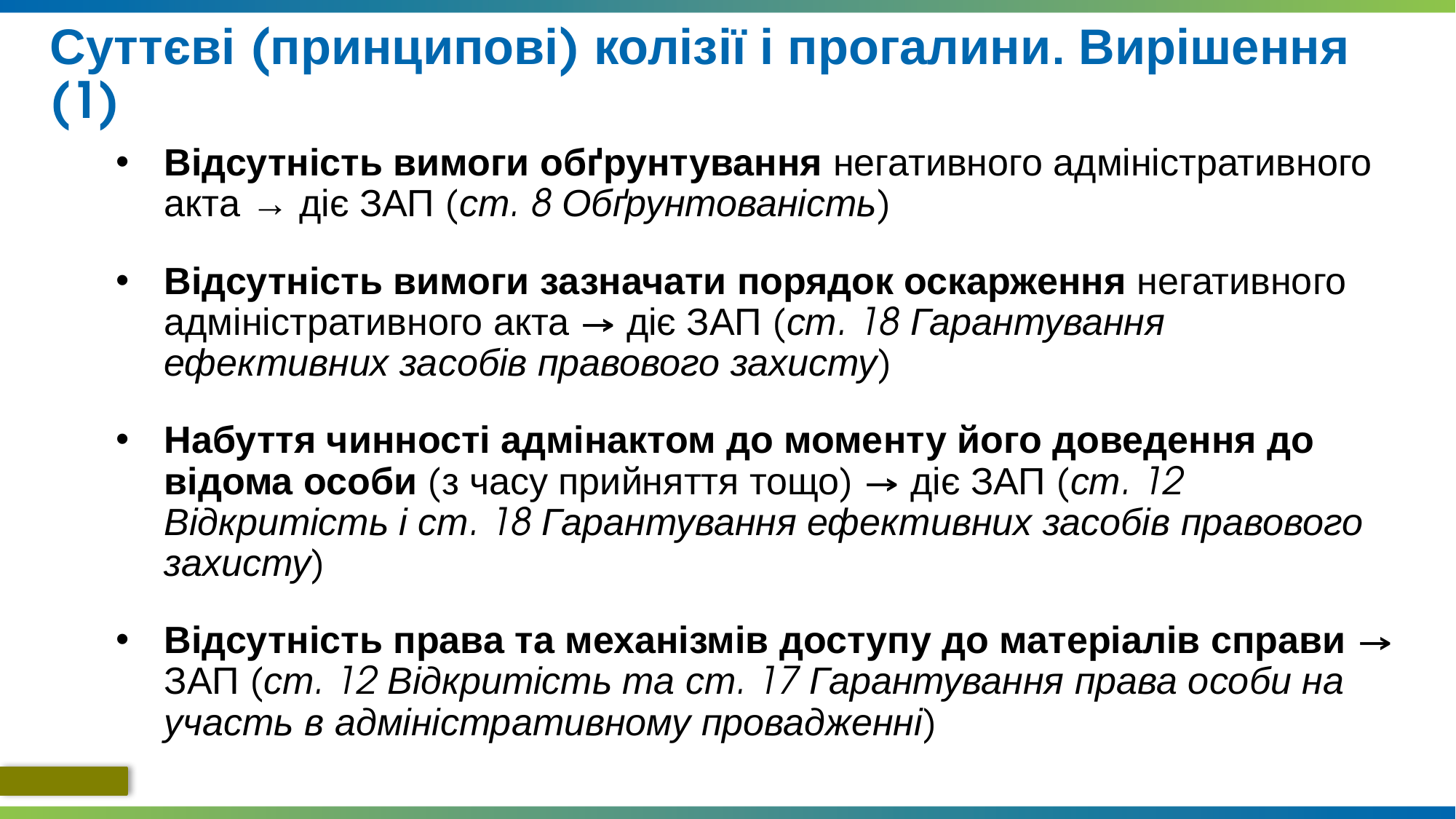

# Суттєві (принципові) колізії і прогалини. Вирішення (1)
Відсутність вимоги обґрунтування негативного адміністративного акта → діє ЗАП (ст. 8 Обґрунтованість)
Відсутність вимоги зазначати порядок оскарження негативного адміністративного акта → діє ЗАП (ст. 18 Гарантування ефективних засобів правового захисту)
Набуття чинності адмінактом до моменту його доведення до відома особи (з часу прийняття тощо) → діє ЗАП (ст. 12 Відкритість і ст. 18 Гарантування ефективних засобів правового захисту)
Відсутність права та механізмів доступу до матеріалів справи → ЗАП (ст. 12 Відкритість та ст. 17 Гарантування права особи на участь в адміністративному провадженні)